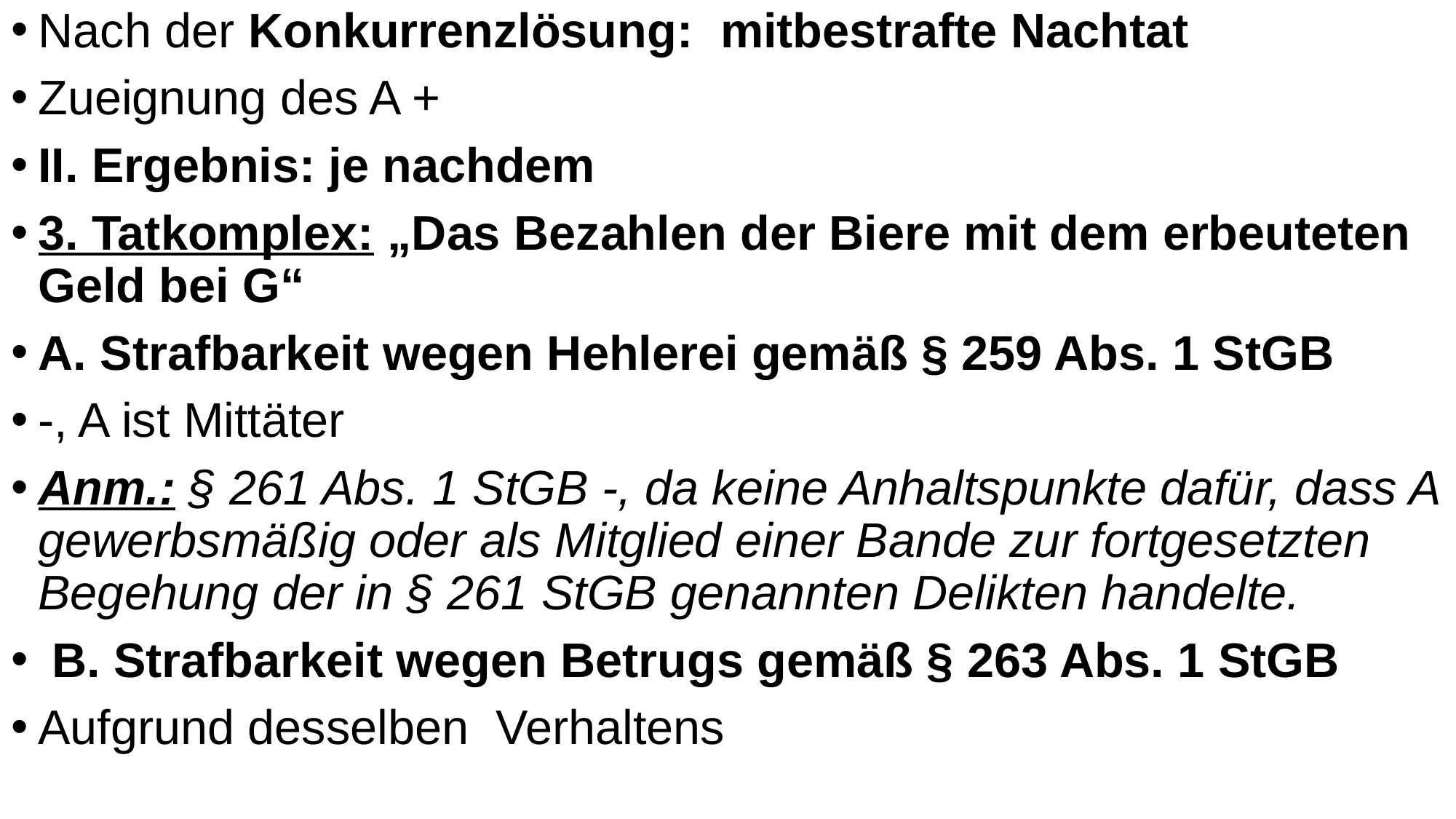

Nach der Konkurrenzlösung:  mitbestrafte Nachtat
Zueignung des A +
II. Ergebnis: je nachdem
3. Tatkomplex: „Das Bezahlen der Biere mit dem erbeuteten Geld bei G“
A. Strafbarkeit wegen Hehlerei gemäß § 259 Abs. 1 StGB
-, A ist Mittäter
Anm.: § 261 Abs. 1 StGB -, da keine Anhaltspunkte dafür, dass A gewerbsmäßig oder als Mitglied einer Bande zur fortgesetzten Begehung der in § 261 StGB genannten Delikten handelte.
 B. Strafbarkeit wegen Betrugs gemäß § 263 Abs. 1 StGB
Aufgrund desselben  Verhaltens